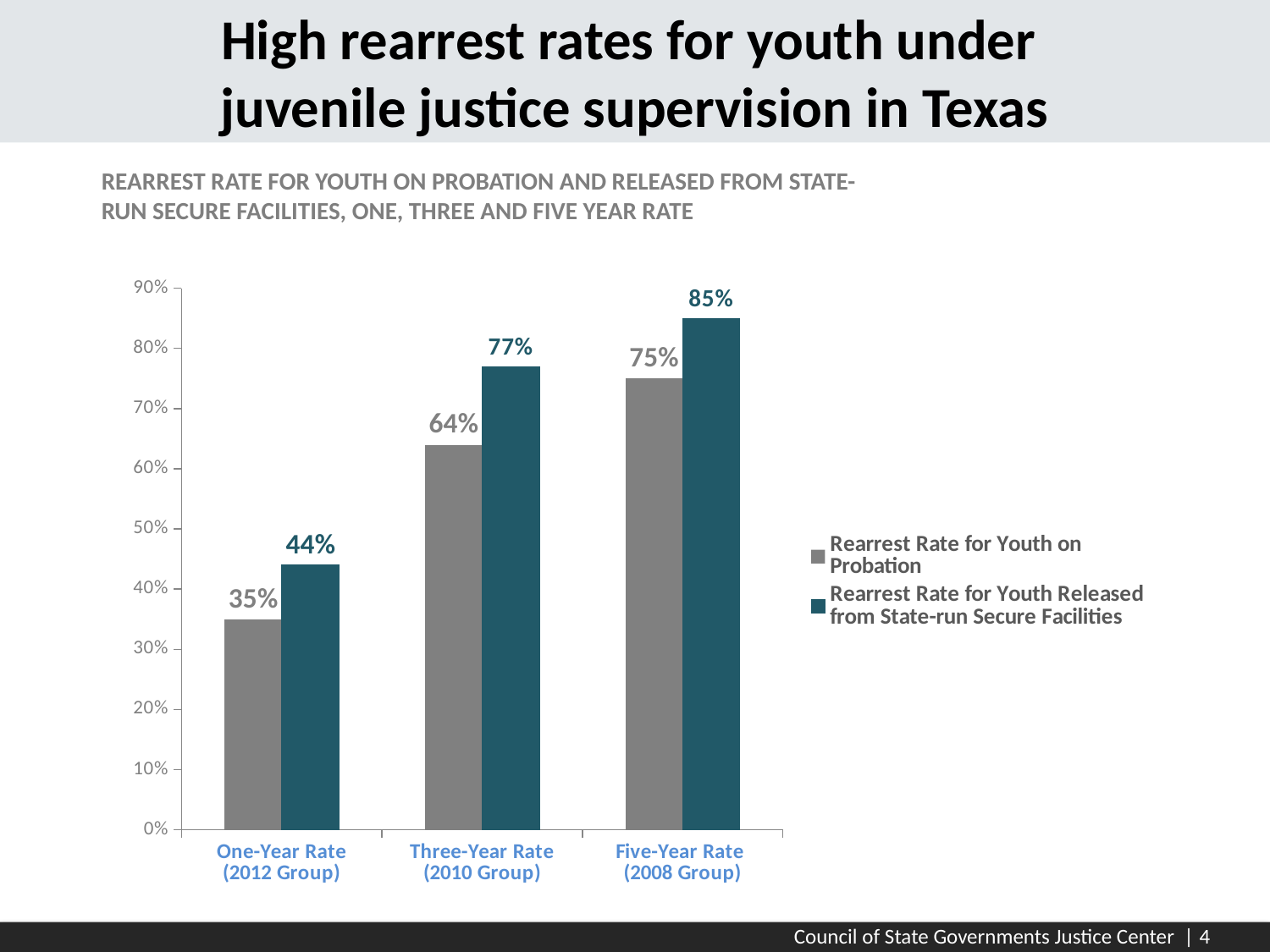

High rearrest rates for youth under
juvenile justice supervision in Texas
REARREST RATE FOR YOUTH ON PROBATION AND RELEASED FROM STATE-RUN SECURE FACILITIES, ONE, THREE AND FIVE YEAR RATE

### Chart

| Category | Rearrest Rate for Youth on Probation | Rearrest Rate for Youth Released from State-run Secure Facilities |
|---|---|---|
| One-Year Rate
(2012 Group) | 0.35 | 0.44 |
| Three-Year Rate
(2010 Group) | 0.64 | 0.77 |
| Five-Year Rate
(2008 Group) | 0.75 | 0.85 |